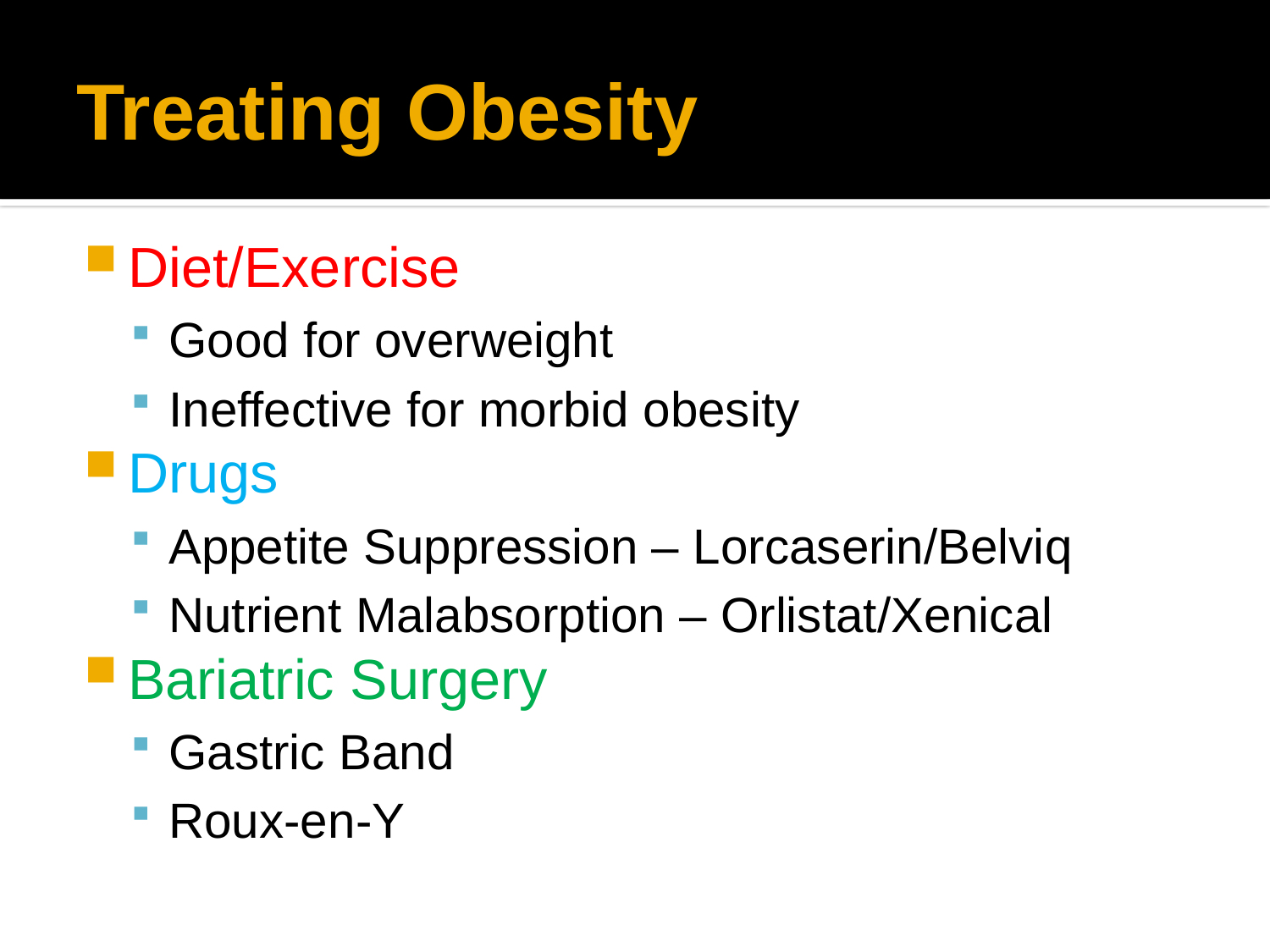

# Treating Obesity
Diet/Exercise
Good for overweight
Ineffective for morbid obesity
Drugs
Appetite Suppression – Lorcaserin/Belviq
Nutrient Malabsorption – Orlistat/Xenical
Bariatric Surgery
Gastric Band
Roux-en-Y